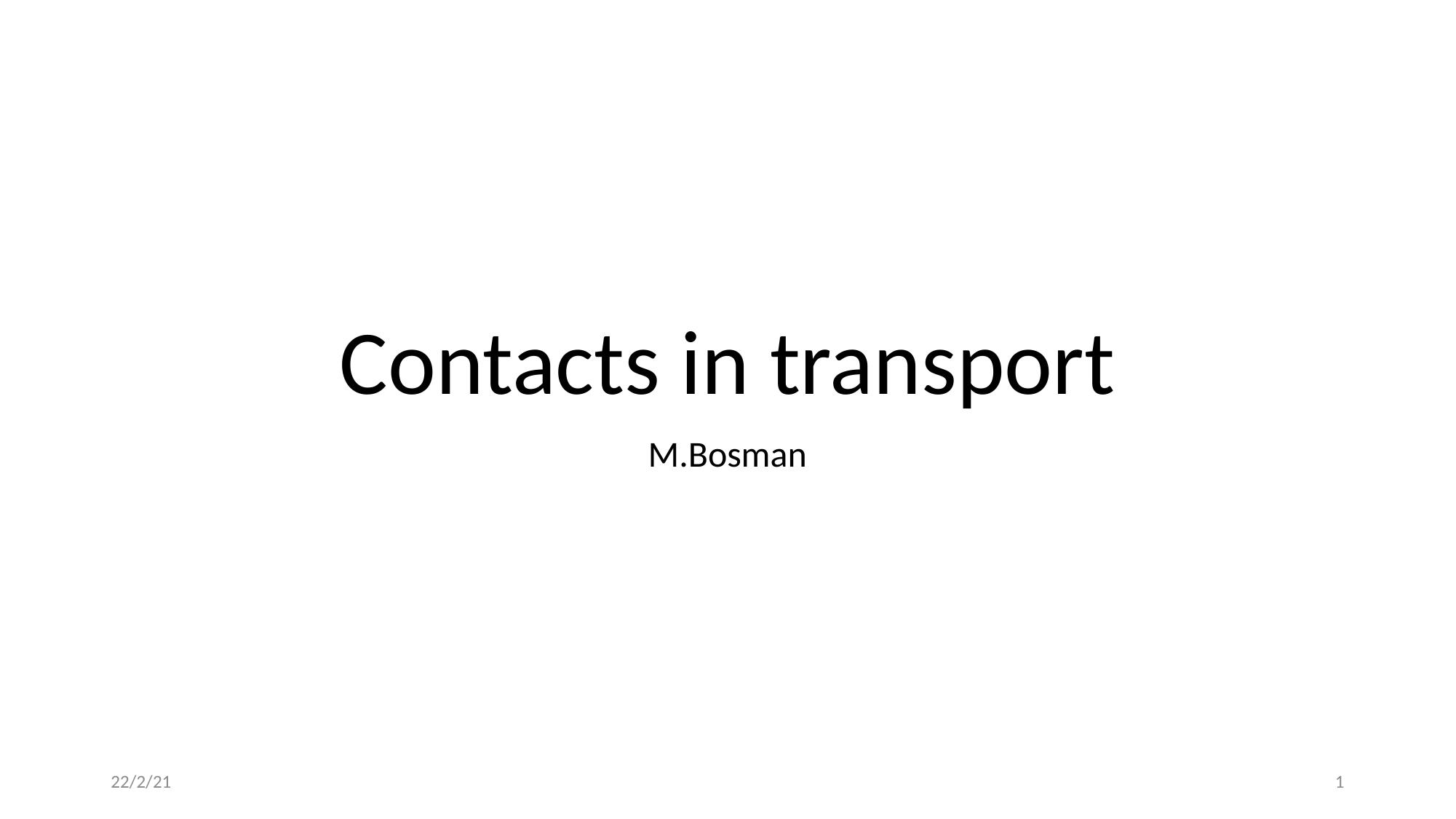

# Contacts in transport
M.Bosman

22/2/21
1